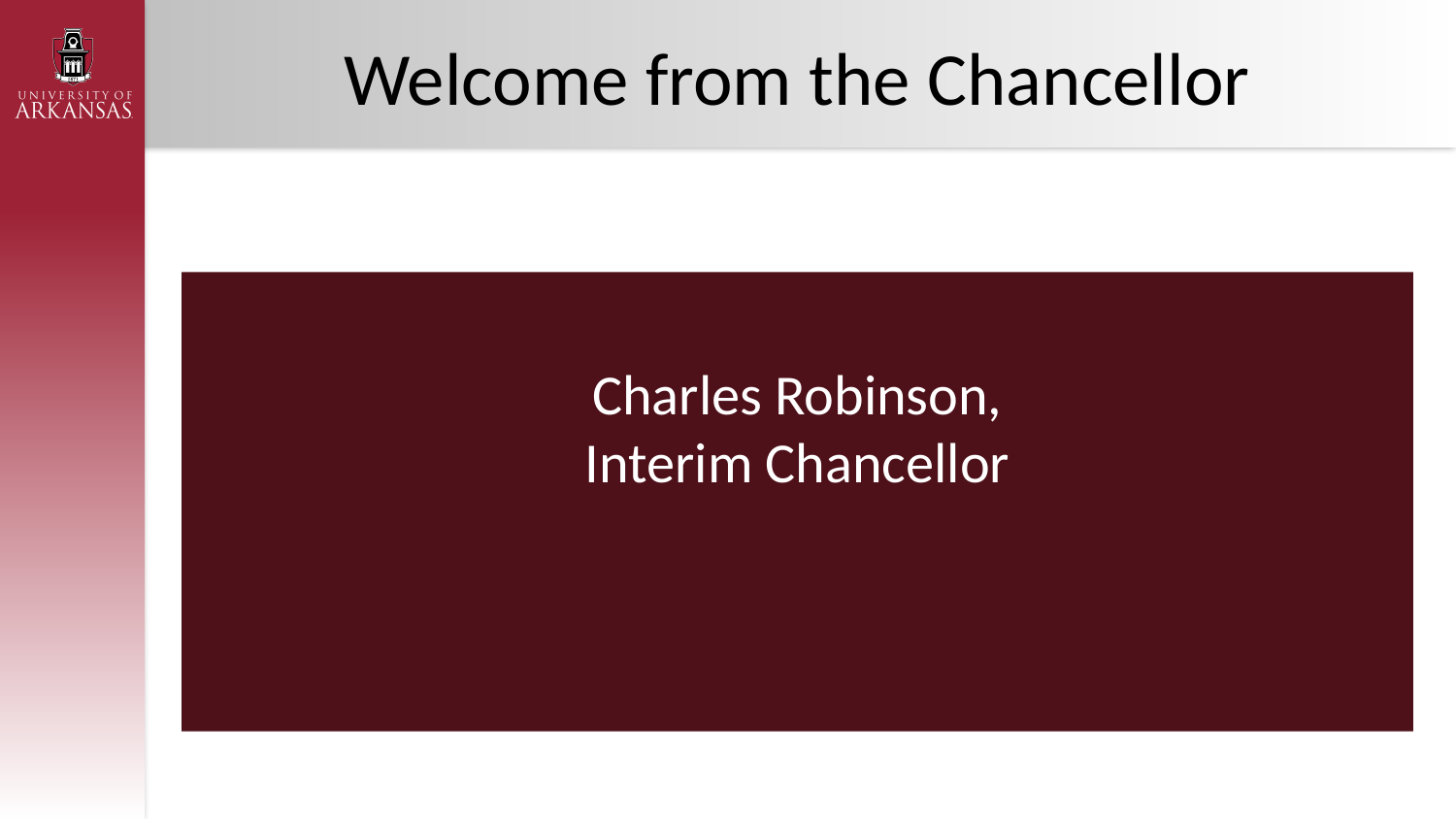

# Welcome from the Chancellor

Charles Robinson,
Interim Chancellor